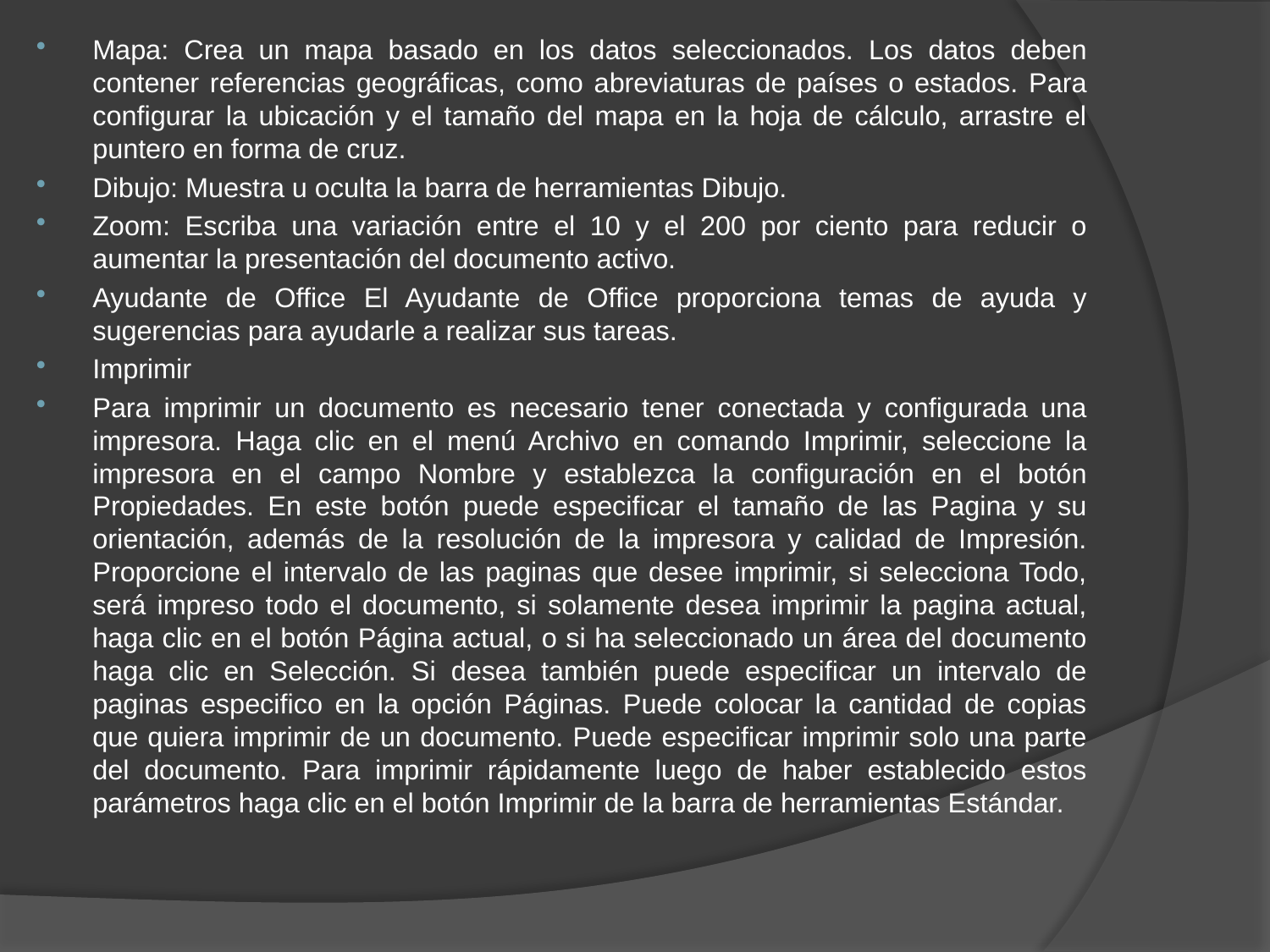

Mapa: Crea un mapa basado en los datos seleccionados. Los datos deben contener referencias geográficas, como abreviaturas de países o estados. Para configurar la ubicación y el tamaño del mapa en la hoja de cálculo, arrastre el puntero en forma de cruz.
Dibujo: Muestra u oculta la barra de herramientas Dibujo.
Zoom: Escriba una variación entre el 10 y el 200 por ciento para reducir o aumentar la presentación del documento activo.
Ayudante de Office El Ayudante de Office proporciona temas de ayuda y sugerencias para ayudarle a realizar sus tareas.
Imprimir
Para imprimir un documento es necesario tener conectada y configurada una impresora. Haga clic en el menú Archivo en comando Imprimir, seleccione la impresora en el campo Nombre y establezca la configuración en el botón Propiedades. En este botón puede especificar el tamaño de las Pagina y su orientación, además de la resolución de la impresora y calidad de Impresión. Proporcione el intervalo de las paginas que desee imprimir, si selecciona Todo, será impreso todo el documento, si solamente desea imprimir la pagina actual, haga clic en el botón Página actual, o si ha seleccionado un área del documento haga clic en Selección. Si desea también puede especificar un intervalo de paginas especifico en la opción Páginas. Puede colocar la cantidad de copias que quiera imprimir de un documento. Puede especificar imprimir solo una parte del documento. Para imprimir rápidamente luego de haber establecido estos parámetros haga clic en el botón Imprimir de la barra de herramientas Estándar.